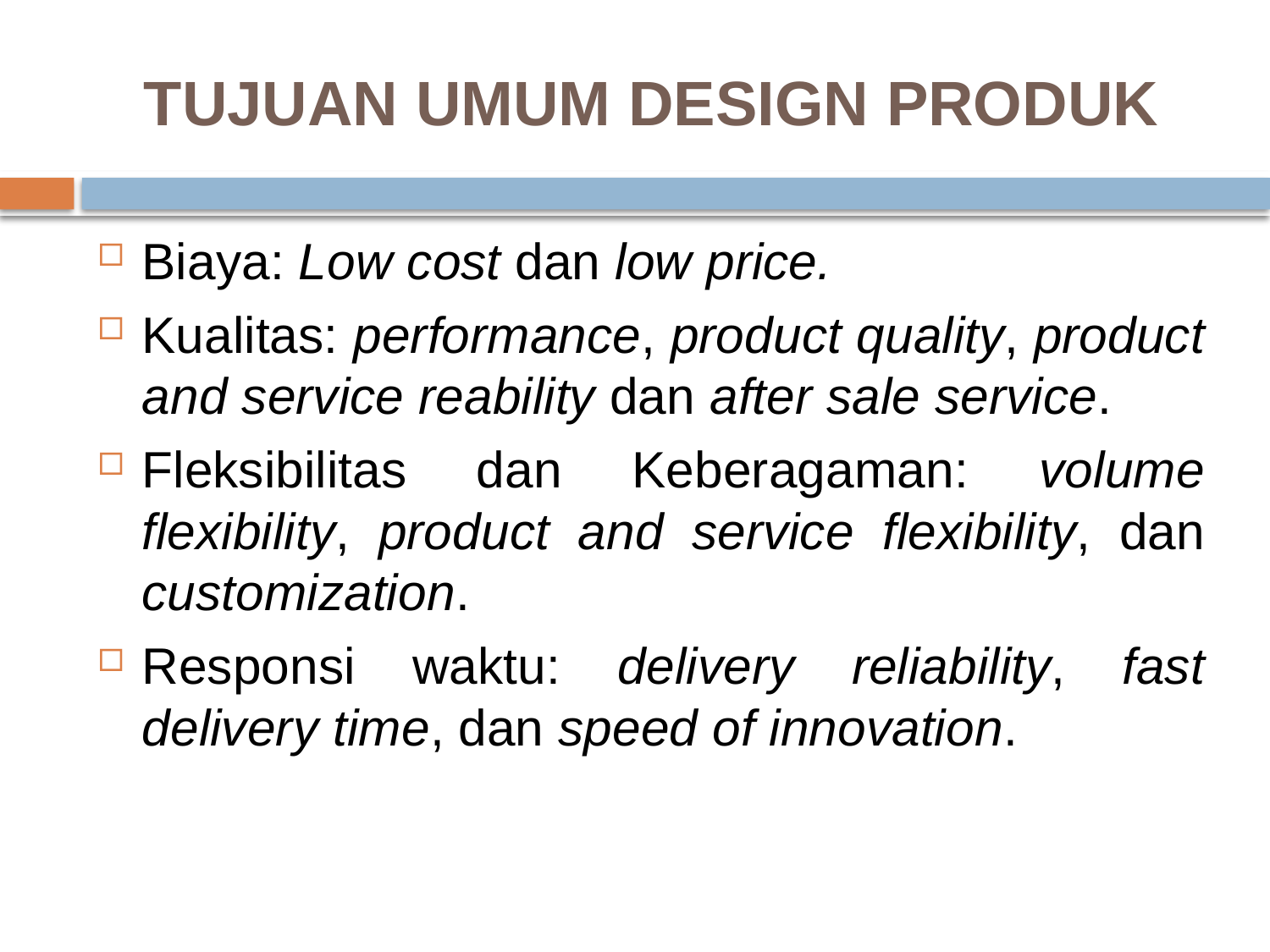

# TUJUAN UMUM DESIGN PRODUK
Biaya: Low cost dan low price.
Kualitas: performance, product quality, product and service reability dan after sale service.
Fleksibilitas dan Keberagaman: volume flexibility, product and service flexibility, dan customization.
Responsi waktu: delivery reliability, fast delivery time, dan speed of innovation.